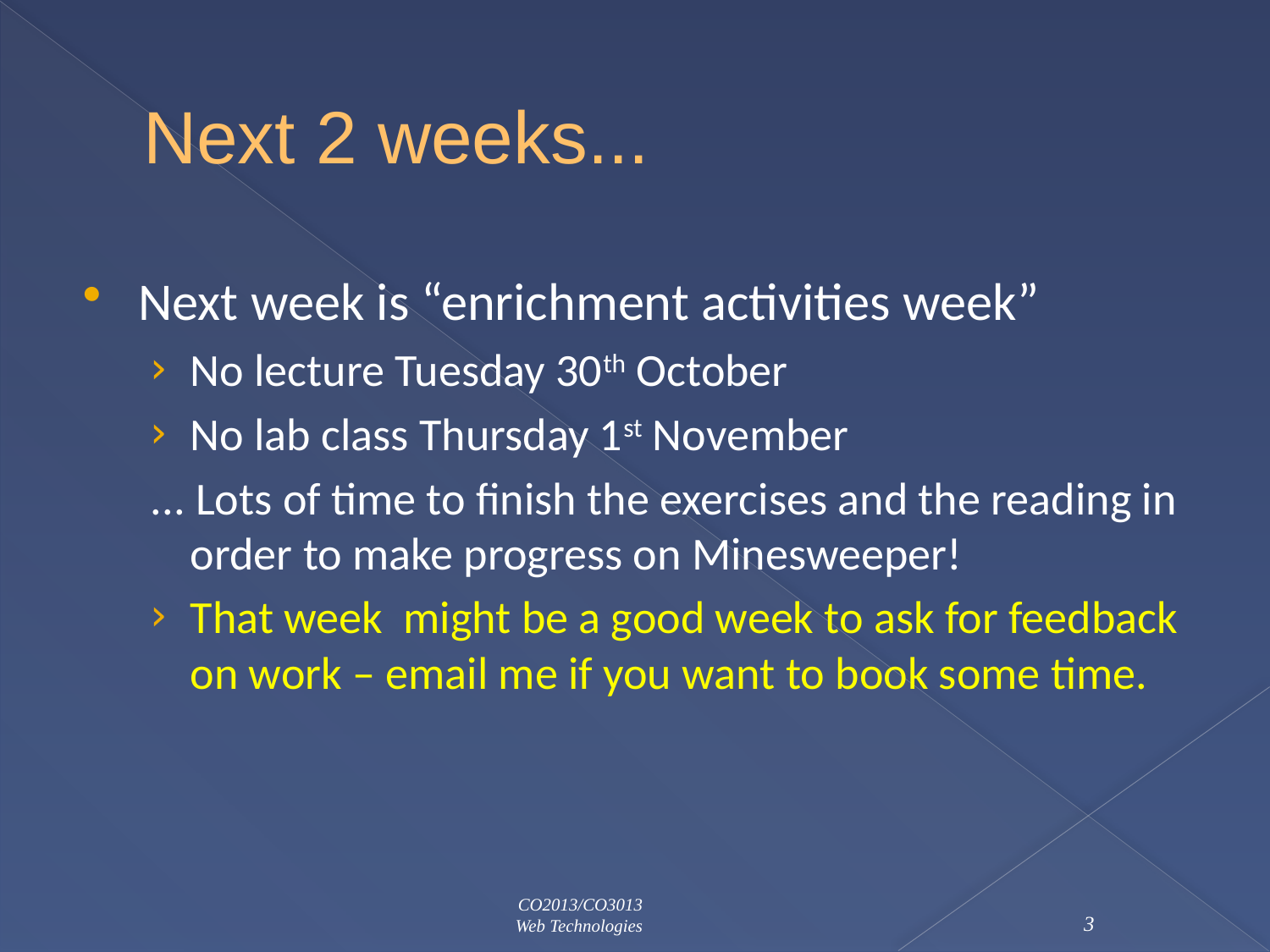

# Next 2 weeks...
Next week is “enrichment activities week”
No lecture Tuesday 30th October
No lab class Thursday 1st November
... Lots of time to finish the exercises and the reading in order to make progress on Minesweeper!
That week  might be a good week to ask for feedback on work – email me if you want to book some time.
CO2013/CO3013
Web Technologies
3